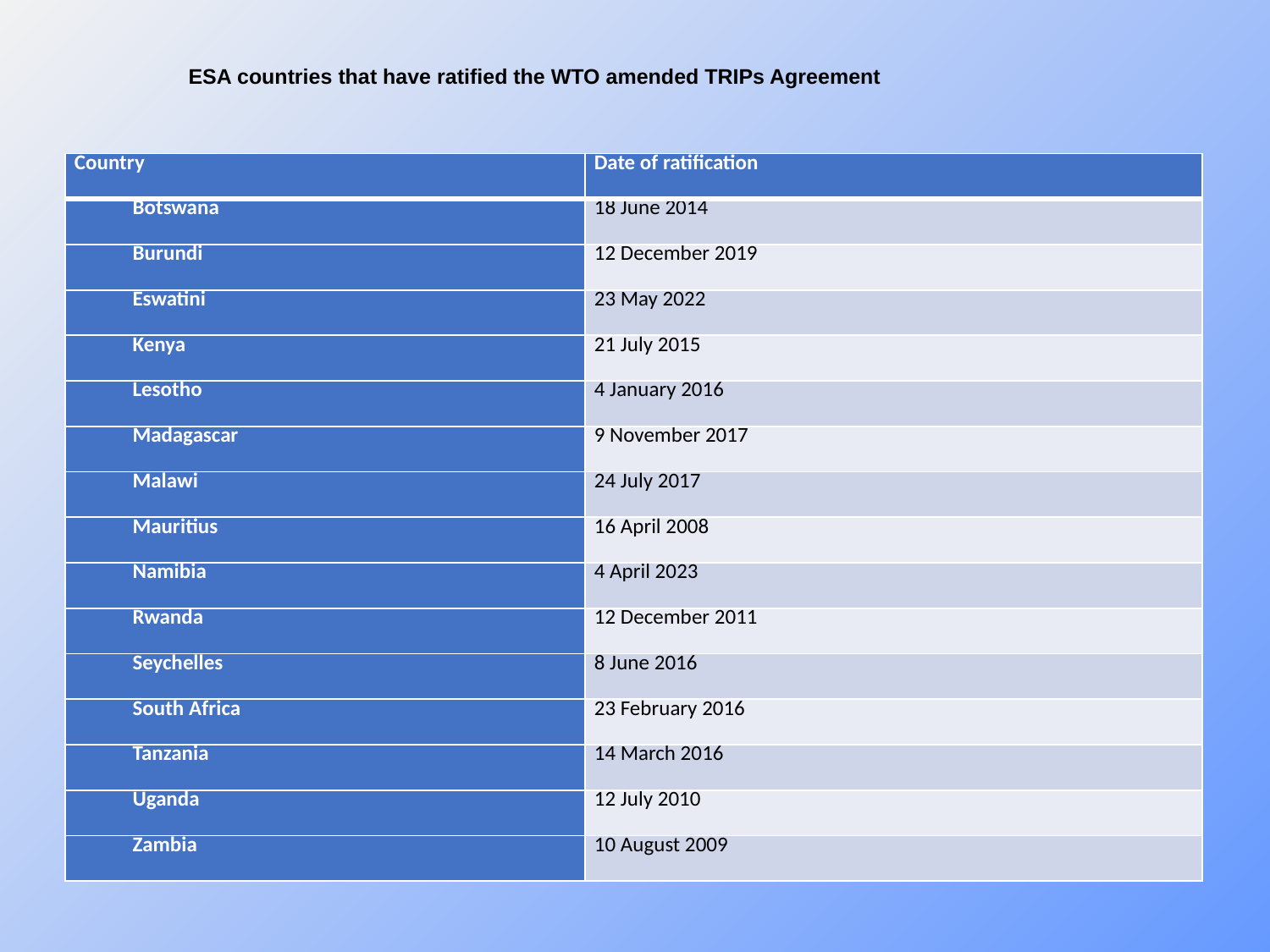

ESA countries that have ratified the WTO amended TRIPs Agreement

| Country | Date of ratification |
| --- | --- |
| Botswana | 18 June 2014 |
| Burundi | 12 December 2019 |
| Eswatini | 23 May 2022 |
| Kenya | 21 July 2015 |
| Lesotho | 4 January 2016 |
| Madagascar | 9 November 2017 |
| Malawi | 24 July 2017 |
| Mauritius | 16 April 2008 |
| Namibia | 4 April 2023 |
| Rwanda | 12 December 2011 |
| Seychelles | 8 June 2016 |
| South Africa | 23 February 2016 |
| Tanzania | 14 March 2016 |
| Uganda | 12 July 2010 |
| Zambia | 10 August 2009 |